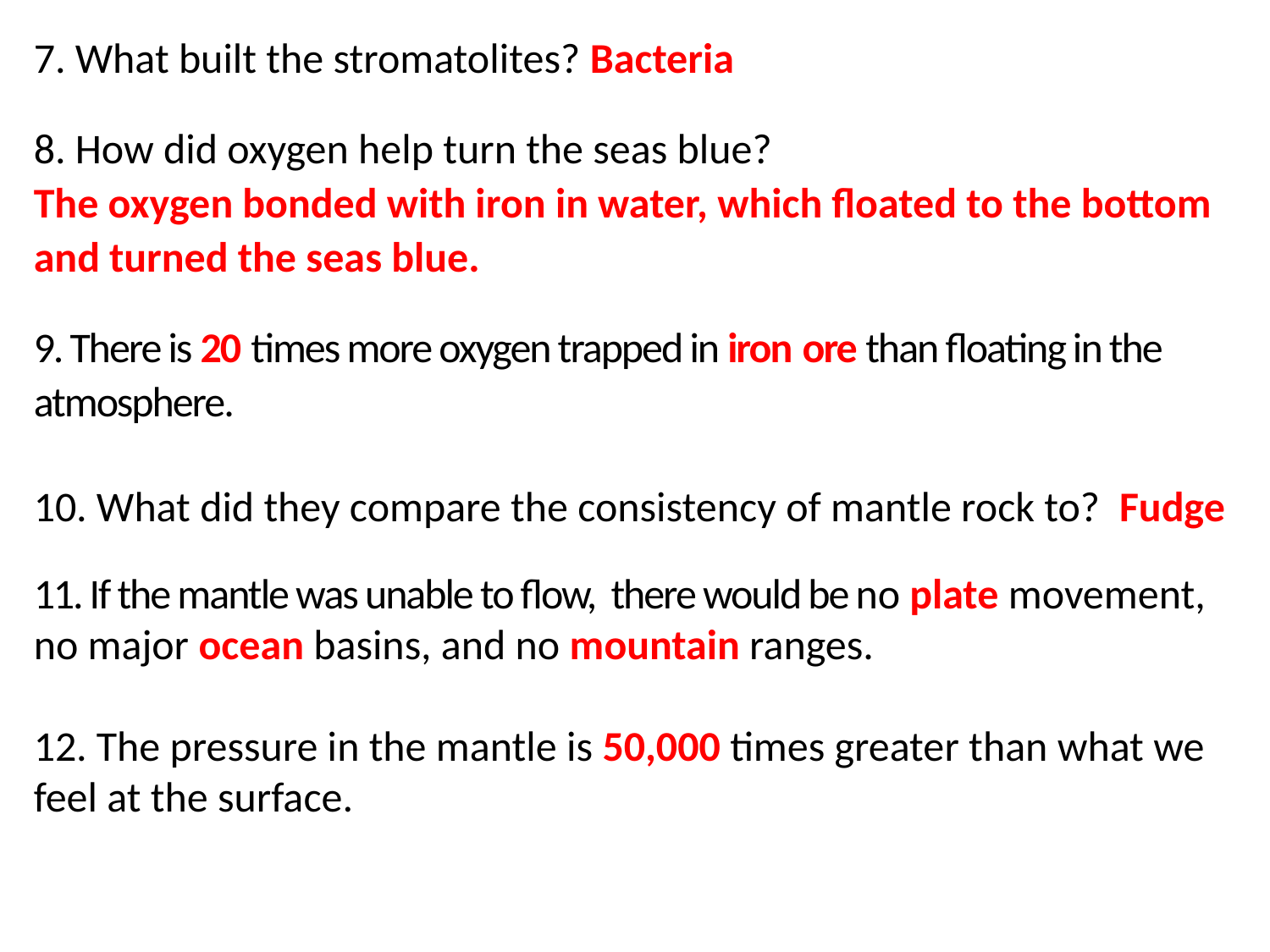

7. What built the stromatolites? Bacteria

8. How did oxygen help turn the seas blue?
The oxygen bonded with iron in water, which floated to the bottom and turned the seas blue.

9. There is 20 times more oxygen trapped in iron ore than floating in the atmosphere.

10. What did they compare the consistency of mantle rock to?  Fudge

11. If the mantle was unable to flow,  there would be no plate movement, no major ocean basins, and no mountain ranges.
12. The pressure in the mantle is 50,000 times greater than what we feel at the surface.